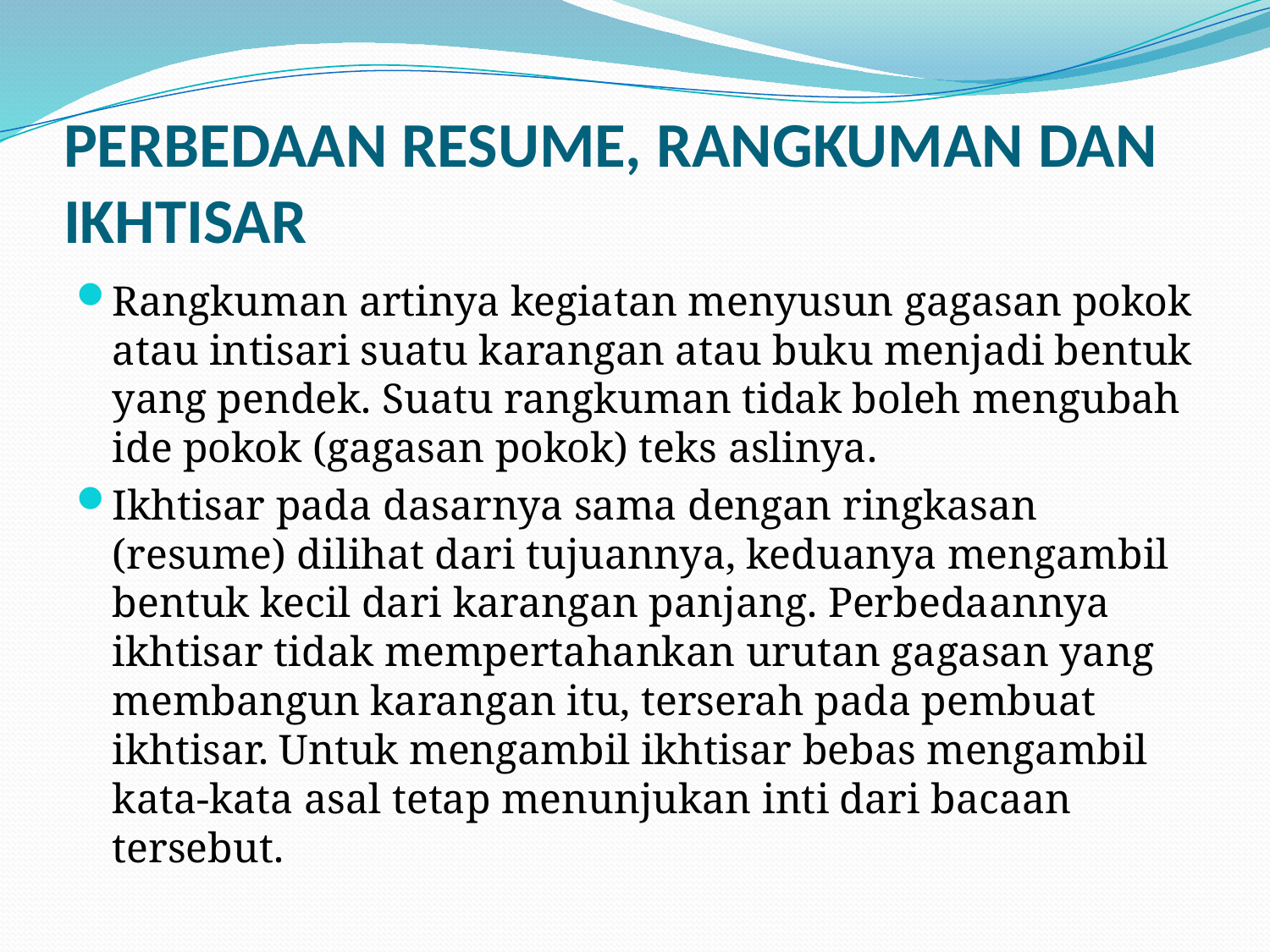

# PERBEDAAN RESUME, RANGKUMAN DAN IKHTISAR
Rangkuman artinya kegiatan menyusun gagasan pokok atau intisari suatu karangan atau buku menjadi bentuk yang pendek. Suatu rangkuman tidak boleh mengubah ide pokok (gagasan pokok) teks aslinya.
Ikhtisar pada dasarnya sama dengan ringkasan (resume) dilihat dari tujuannya, keduanya mengambil bentuk kecil dari karangan panjang. Perbedaannya ikhtisar tidak mempertahankan urutan gagasan yang membangun karangan itu, terserah pada pembuat ikhtisar. Untuk mengambil ikhtisar bebas mengambil kata-kata asal tetap menunjukan inti dari bacaan tersebut.